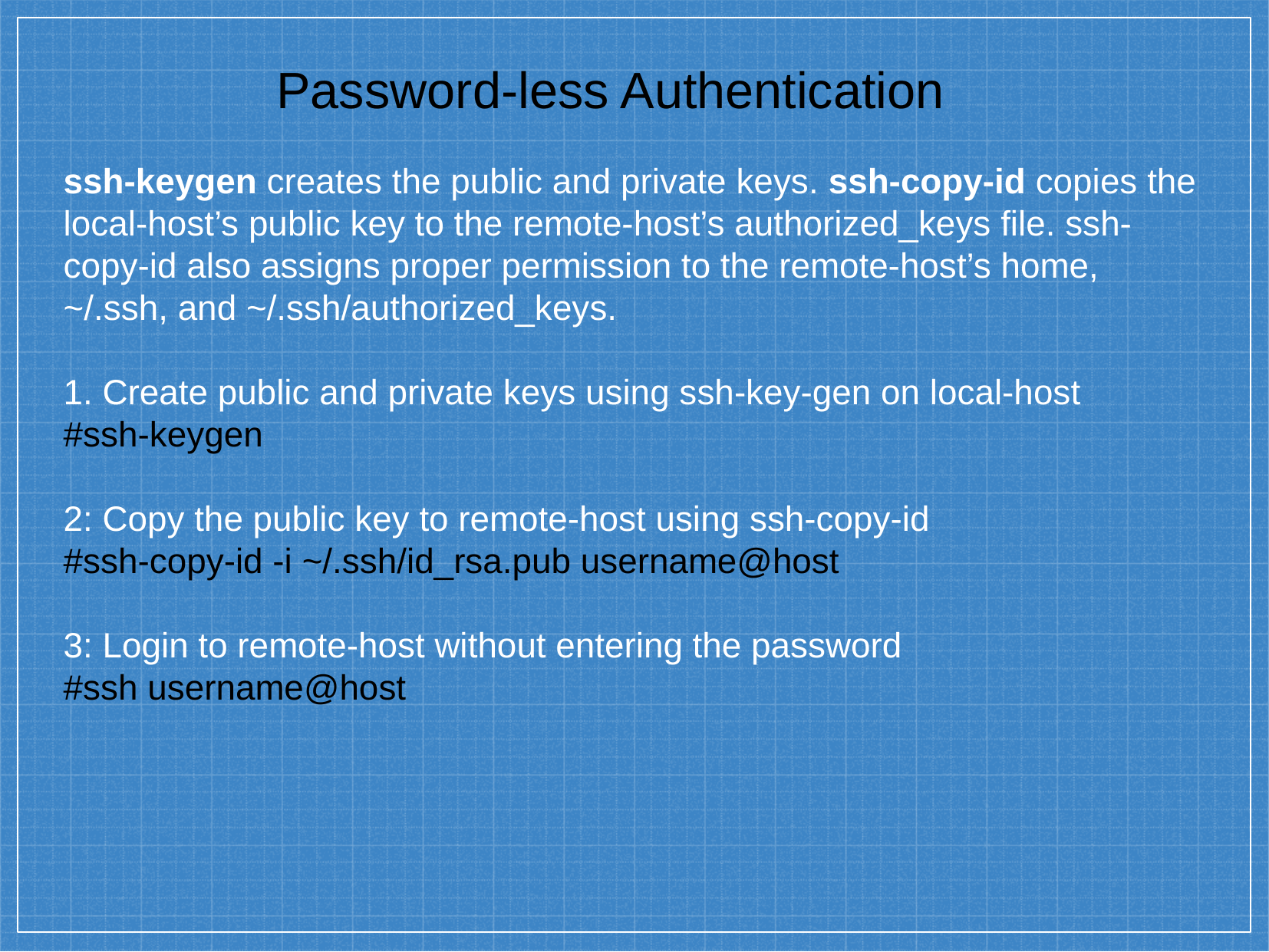

# Password-less Authentication
ssh-keygen creates the public and private keys. ssh-copy-id copies the local-host’s public key to the remote-host’s authorized_keys file. ssh-copy-id also assigns proper permission to the remote-host’s home, ~/.ssh, and ~/.ssh/authorized_keys.

1. Create public and private keys using ssh-key-gen on local-host
#ssh-keygen

2: Copy the public key to remote-host using ssh-copy-id
#ssh-copy-id -i ~/.ssh/id_rsa.pub username@host

3: Login to remote-host without entering the password
#ssh username@host